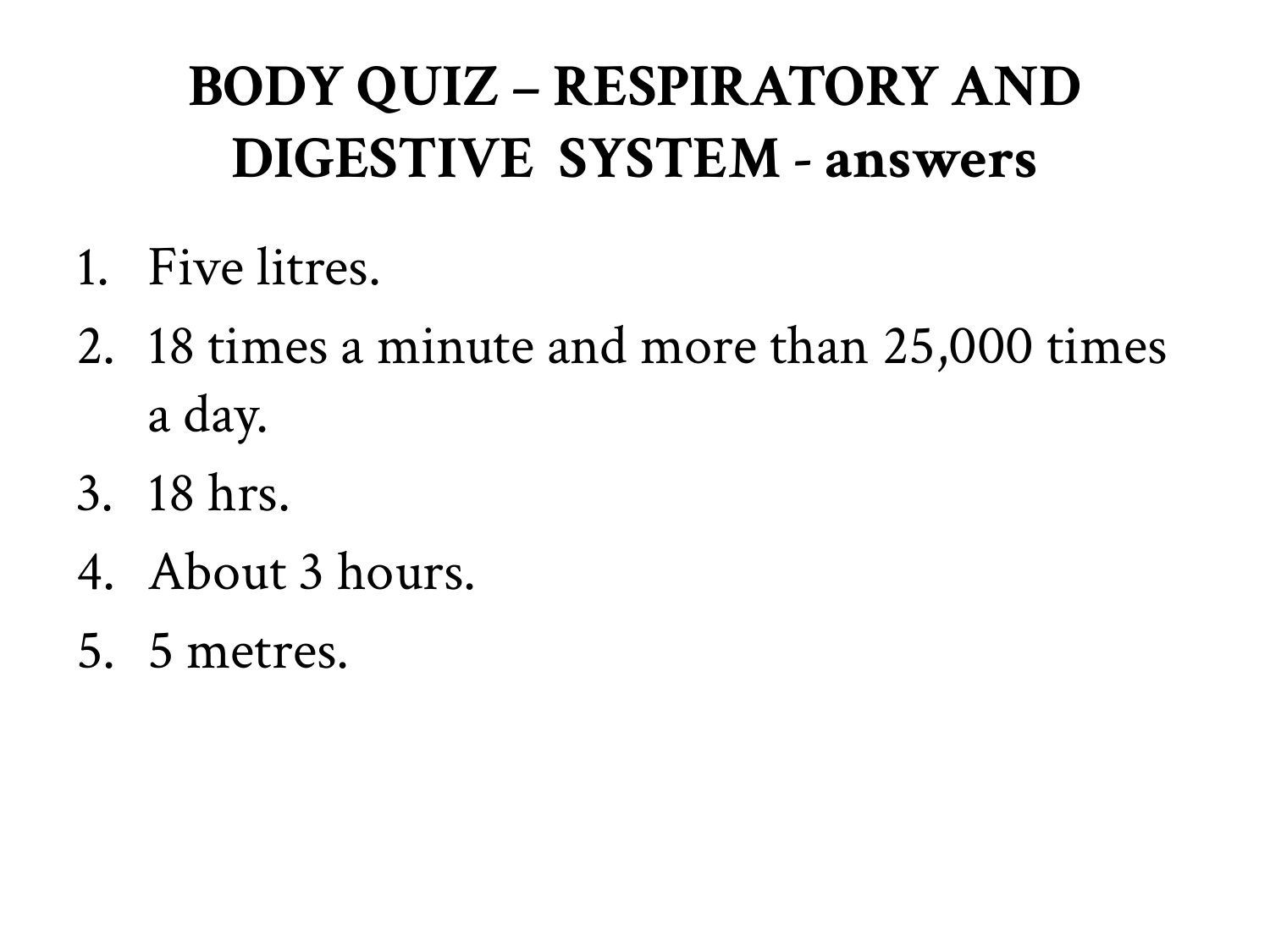

# BODY QUIZ – RESPIRATORY AND DIGESTIVE  SYSTEM - answers
Five litres.
18 times a minute and more than 25,000 times a day.
18 hrs.
About 3 hours.
5 metres.